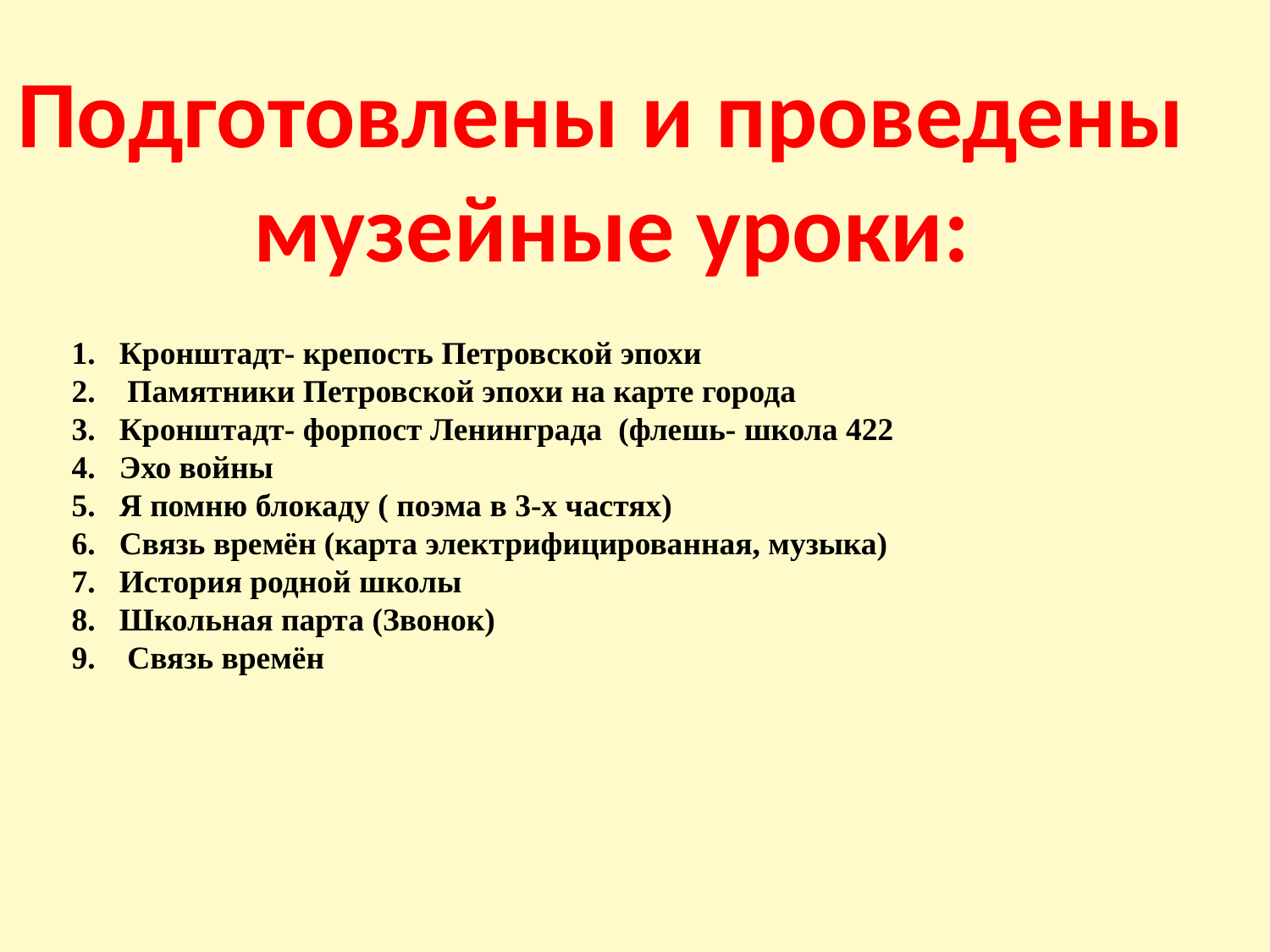

Подготовлены и проведены
музейные уроки:
Кронштадт- крепость Петровской эпохи
 Памятники Петровской эпохи на карте города
Кронштадт- форпост Ленинграда  (флешь- школа 422
Эхо войны
Я помню блокаду ( поэма в 3-х частях)
Связь времён (карта электрифицированная, музыка)
История родной школы
Школьная парта (Звонок)
 Связь времён